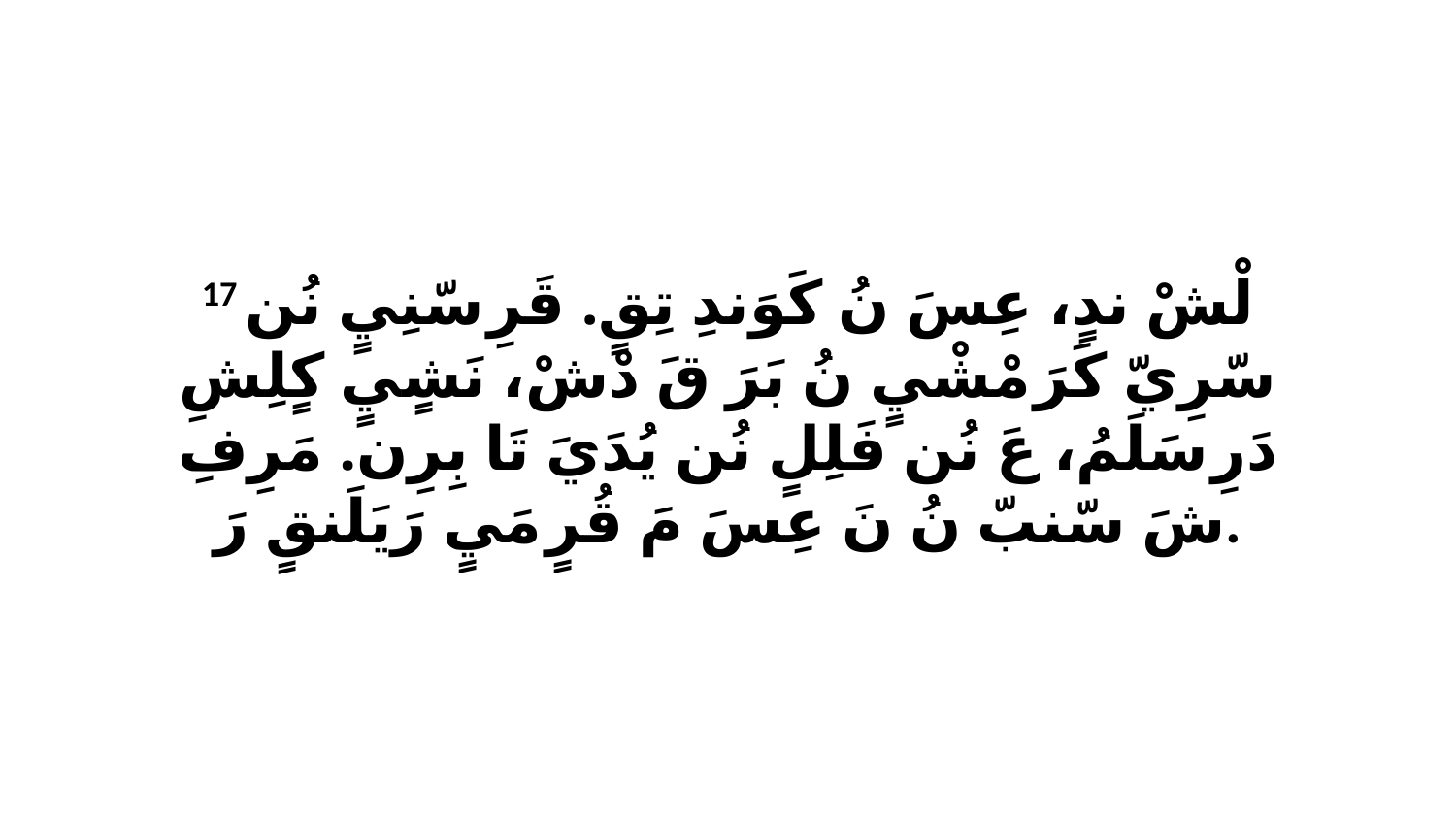

17 لْشْ ندٍ، عِسَ نُ كَوَندِ تِقٍ. قَرِ سّنِيٍ نُن سّرِيّ كَرَ مْشْيٍ نُ بَرَ قَ دْشْ، نَشٍيٍ كٍلِشِ دَرِ سَلَمُ، عَ نُن فَلِلٍ نُن يُدَيَ تَا بِرِن. مَرِفِ شَ سّنبّ نُ نَ عِسَ مَ قُرٍ مَيٍ رَيَلَنقٍ رَ.